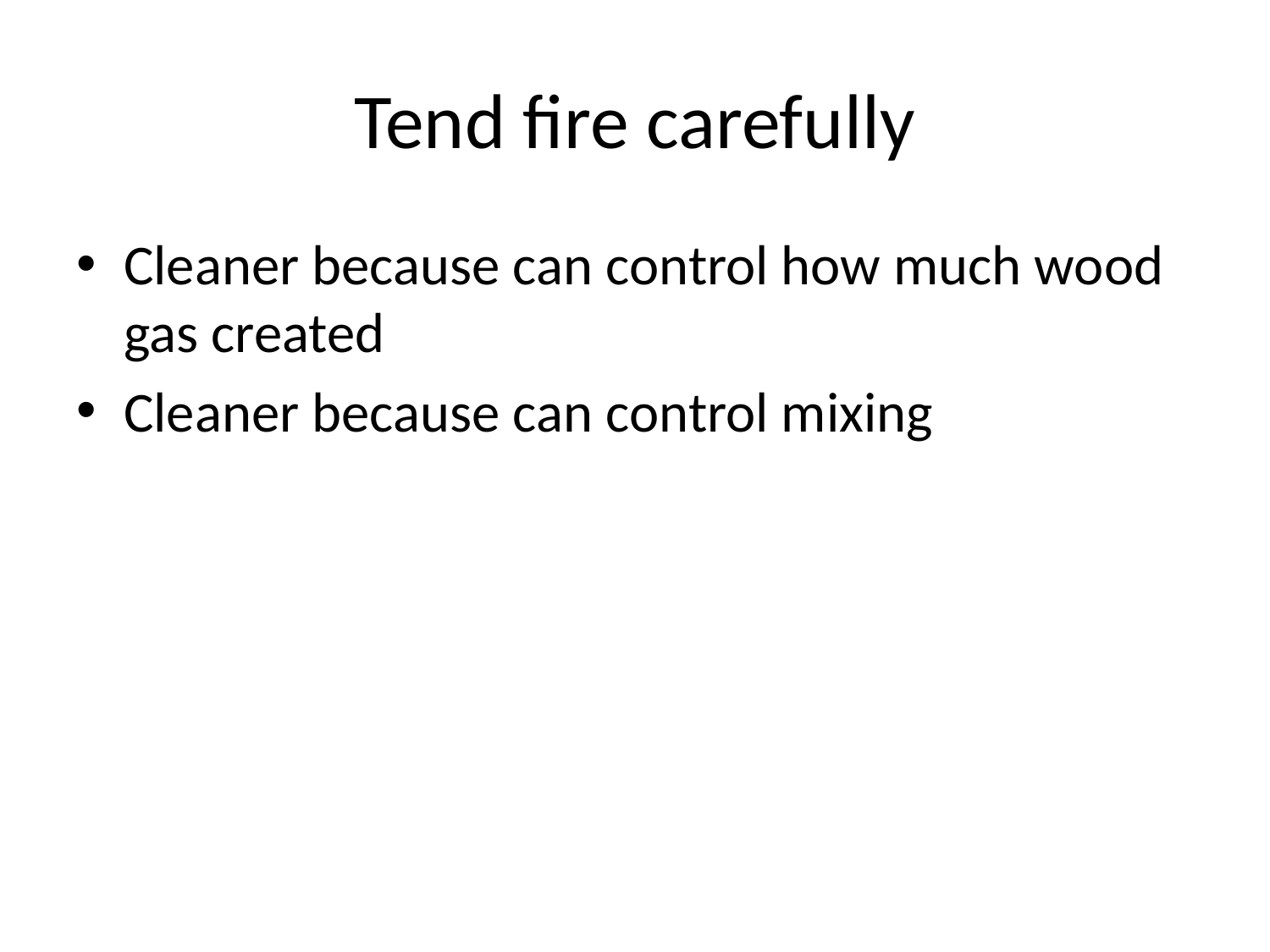

# Tend fire carefully
Cleaner because can control how much wood gas created
Cleaner because can control mixing